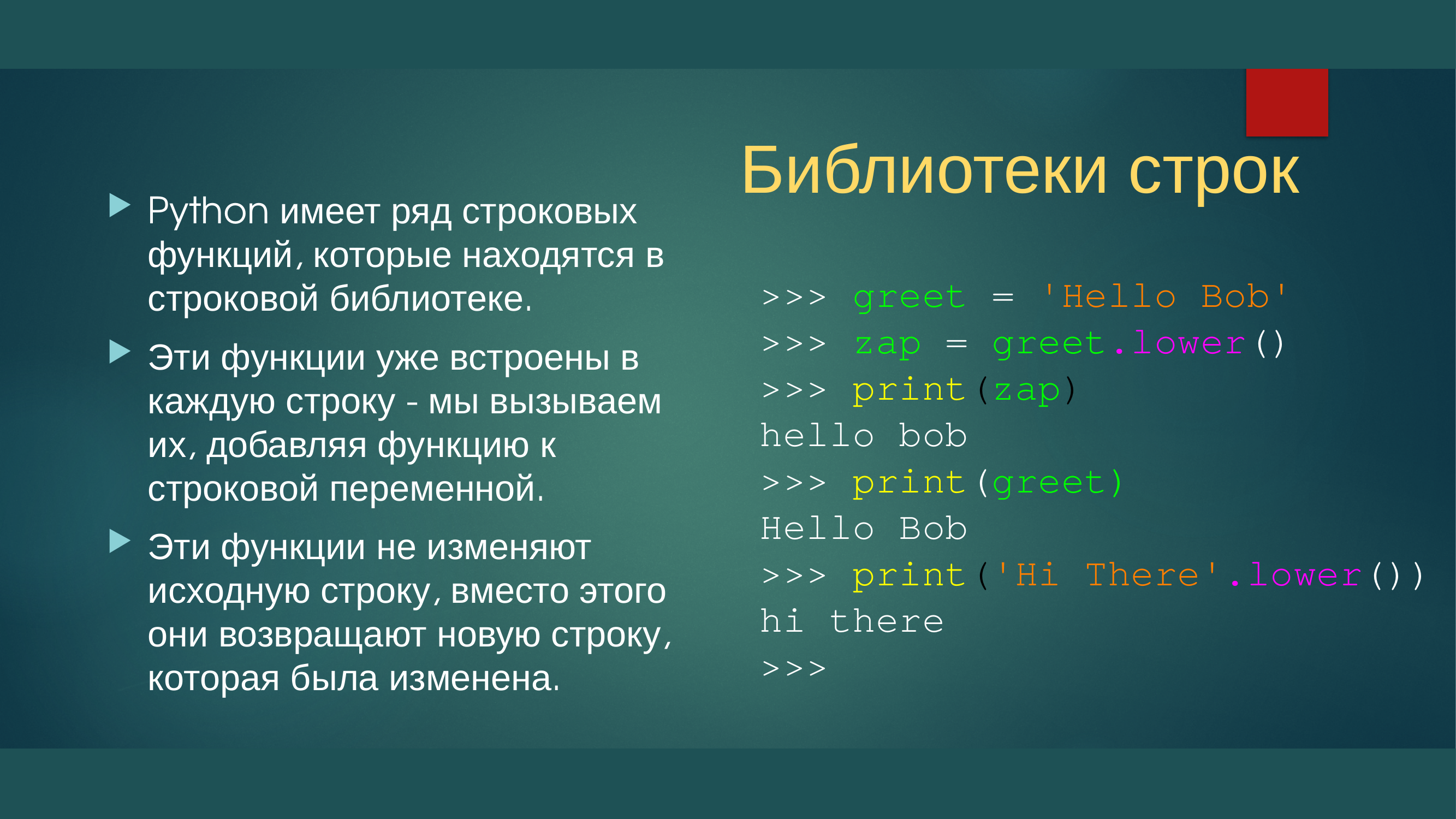

# Библиотеки строк
Python имеет ряд строковых функций, которые находятся в строковой библиотеке.
Эти функции уже встроены в каждую строку - мы вызываем их, добавляя функцию к строковой переменной.
Эти функции не изменяют исходную строку, вместо этого они возвращают новую строку, которая была изменена.
>>> greet = 'Hello Bob'
>>> zap = greet.lower()
>>> print(zap)
hello bob
>>> print(greet)
Hello Bob
>>> print('Hi There'.lower())
hi there
>>>